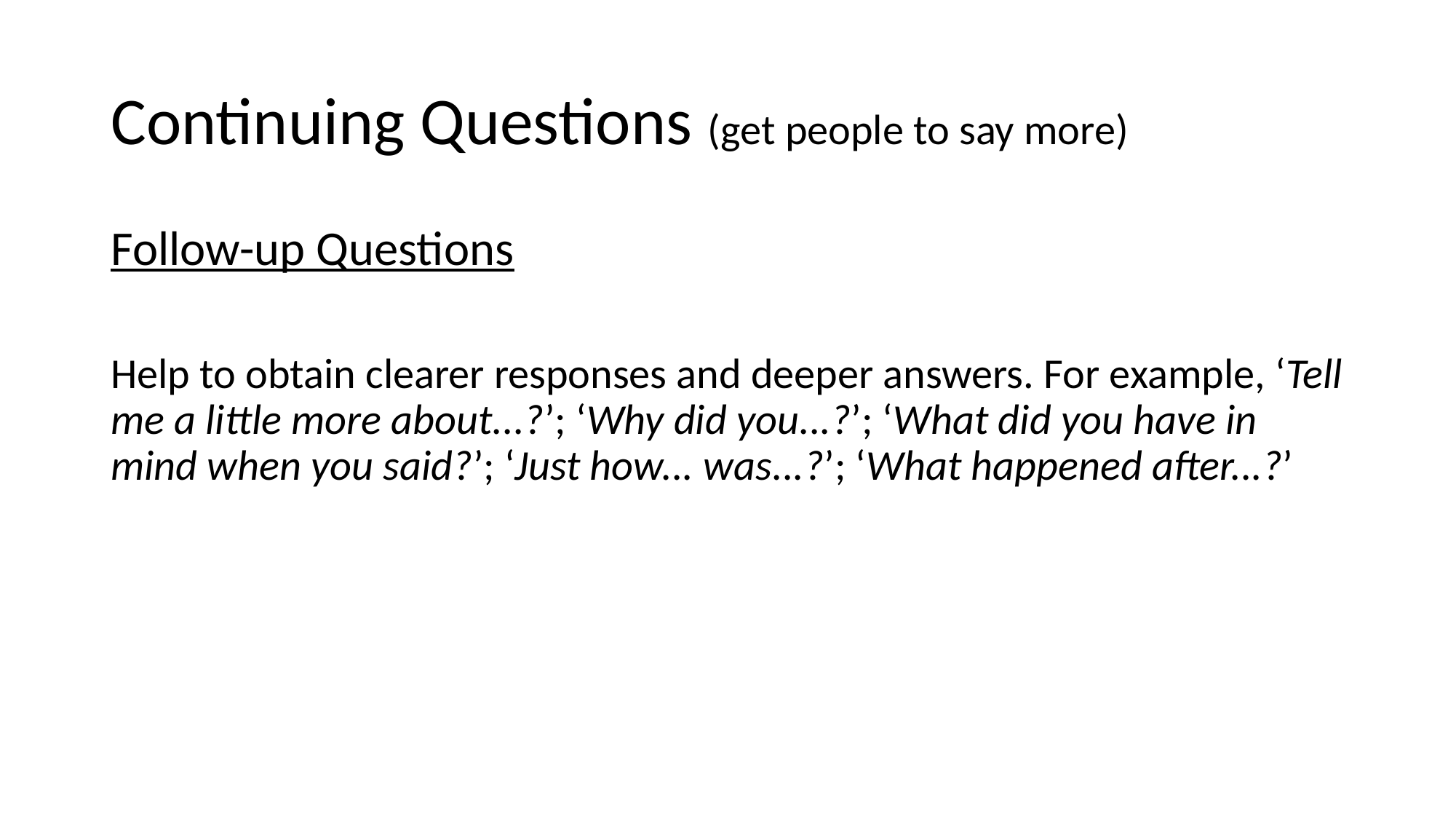

# Continuing Questions (get people to say more)
Follow-up Questions

Help to obtain clearer responses and deeper answers. For example, ‘Tell me a little more about...?’; ‘Why did you...?’; ‘What did you have in mind when you said?’; ‘Just how... was...?’; ‘What happened after...?’